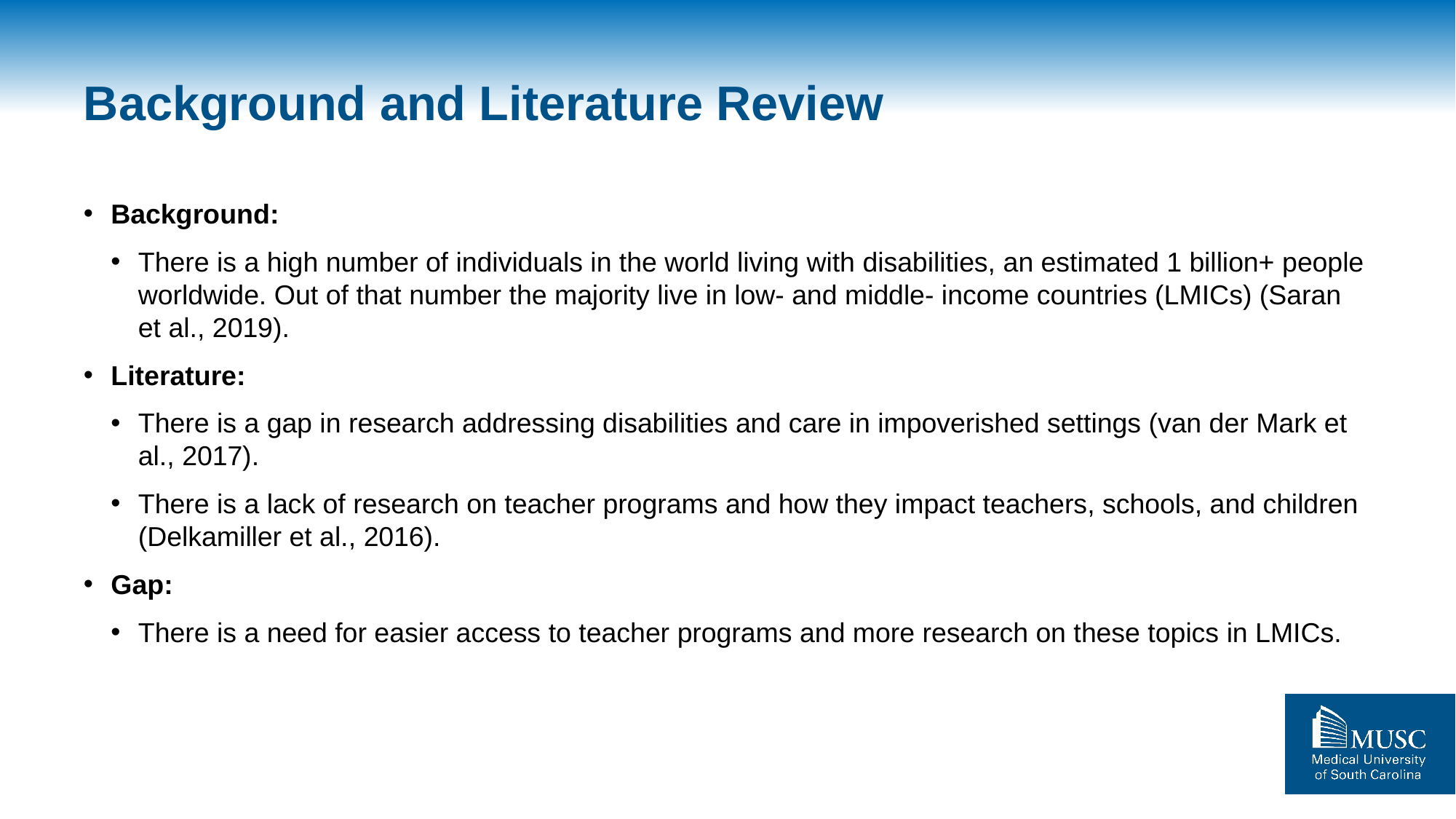

# Background and Literature Review
Background:
There is a high number of individuals in the world living with disabilities, an estimated 1 billion+ people worldwide. Out of that number the majority live in low- and middle- income countries (LMICs) (Saran et al., 2019).
Literature:
There is a gap in research addressing disabilities and care in impoverished settings (van der Mark et al., 2017).
There is a lack of research on teacher programs and how they impact teachers, schools, and children (Delkamiller et al., 2016).
Gap:
There is a need for easier access to teacher programs and more research on these topics in LMICs.